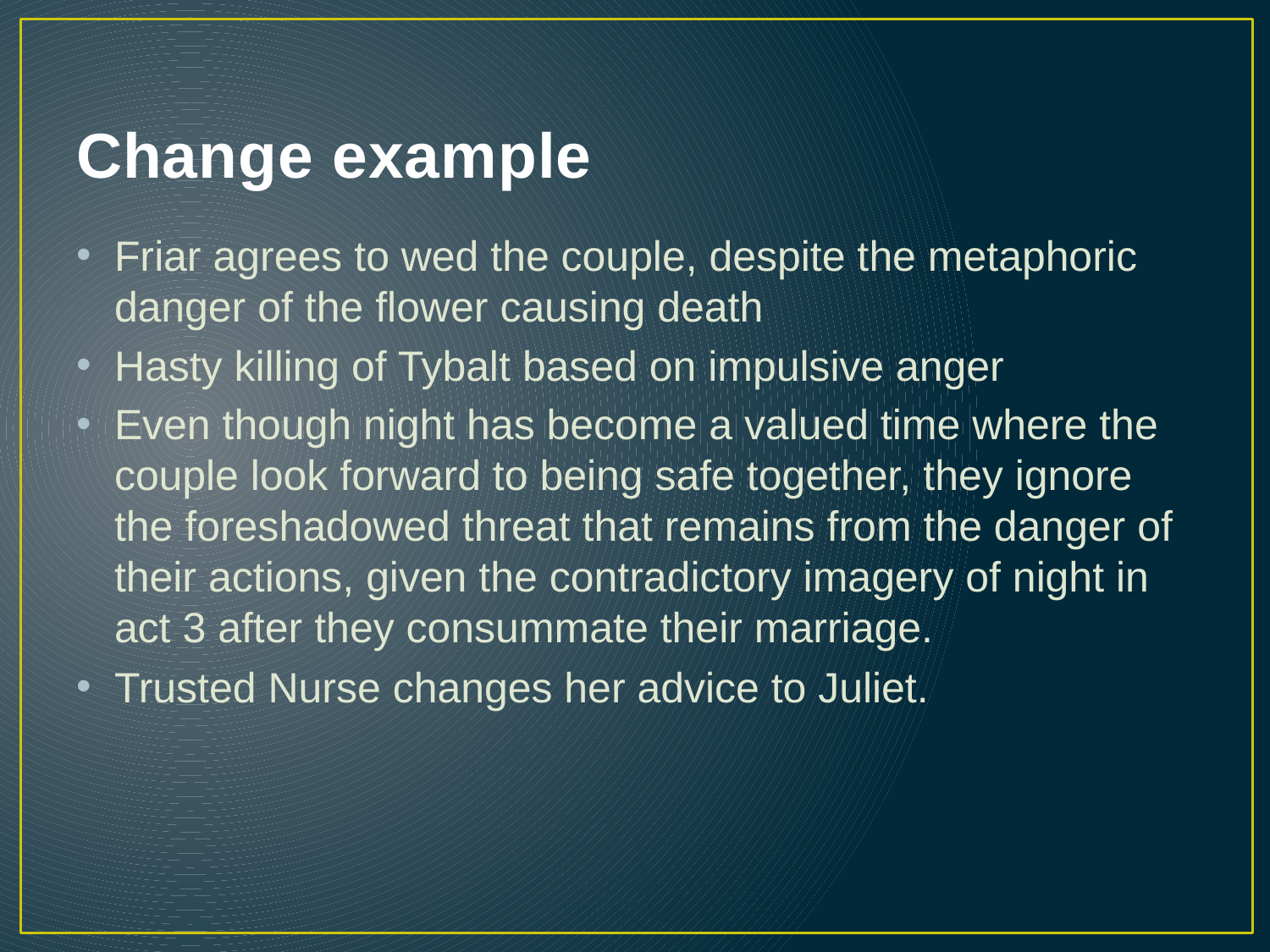

# Change example
Friar agrees to wed the couple, despite the metaphoric danger of the flower causing death
Hasty killing of Tybalt based on impulsive anger
Even though night has become a valued time where the couple look forward to being safe together, they ignore the foreshadowed threat that remains from the danger of their actions, given the contradictory imagery of night in act 3 after they consummate their marriage.
Trusted Nurse changes her advice to Juliet.